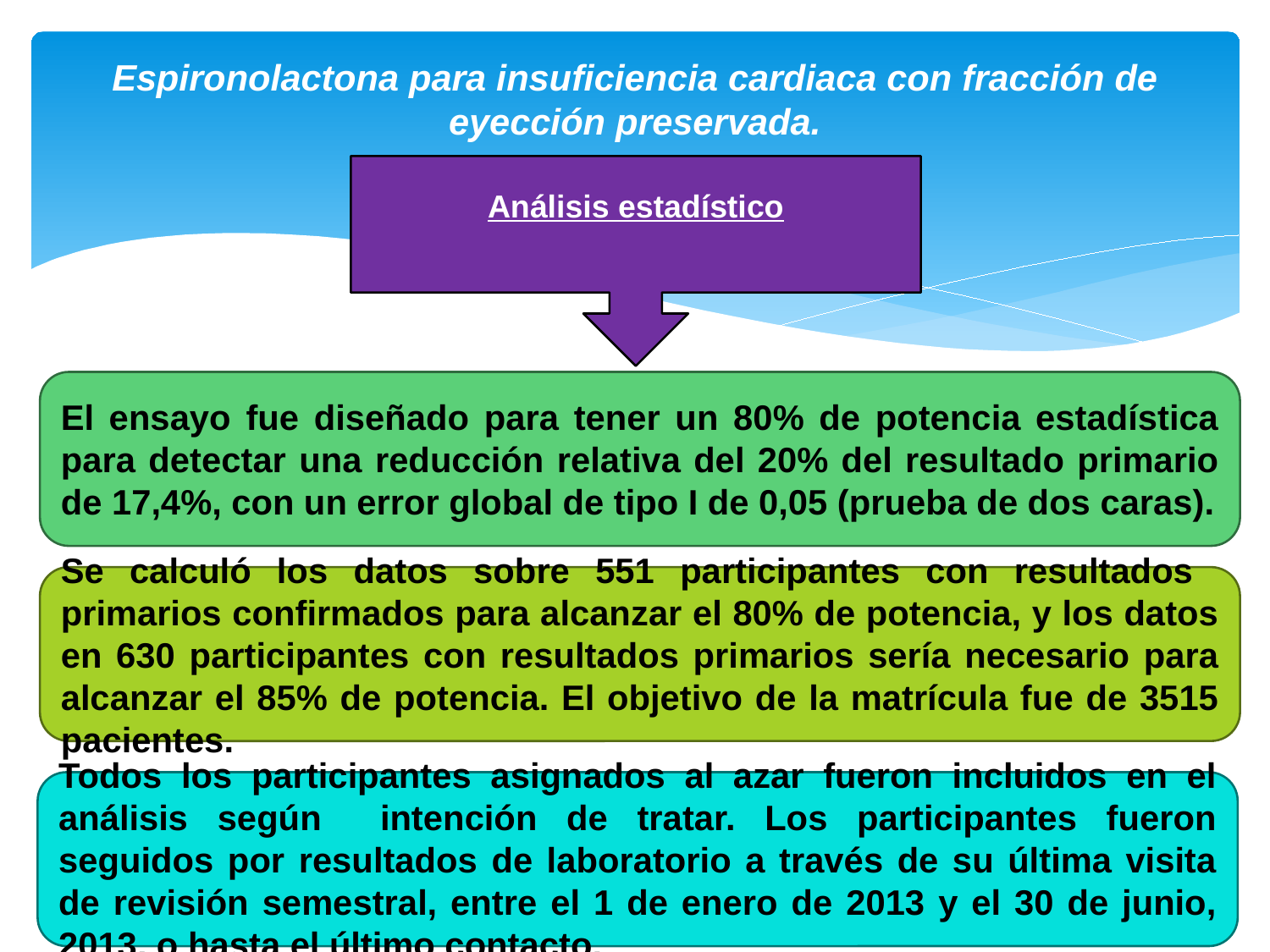

# Espironolactona para insuficiencia cardiaca con fracción de eyección preservada.
Análisis estadístico

El ensayo fue diseñado para tener un 80% de potencia estadística para detectar una reducción relativa del 20% del resultado primario de 17,4%, con un error global de tipo I de 0,05 (prueba de dos caras).
Se calculó los datos sobre 551 participantes con resultados  primarios confirmados para alcanzar el 80% de potencia, y los datos en 630 participantes con resultados primarios sería necesario para alcanzar el 85% de potencia. El objetivo de la matrícula fue de 3515 pacientes.
Todos los participantes asignados al azar fueron incluidos en el análisis según  intención de tratar. Los participantes fueron seguidos por resultados de laboratorio a través de su última visita de revisión semestral, entre el 1 de enero de 2013 y el 30 de junio, 2013, o hasta el último contacto.